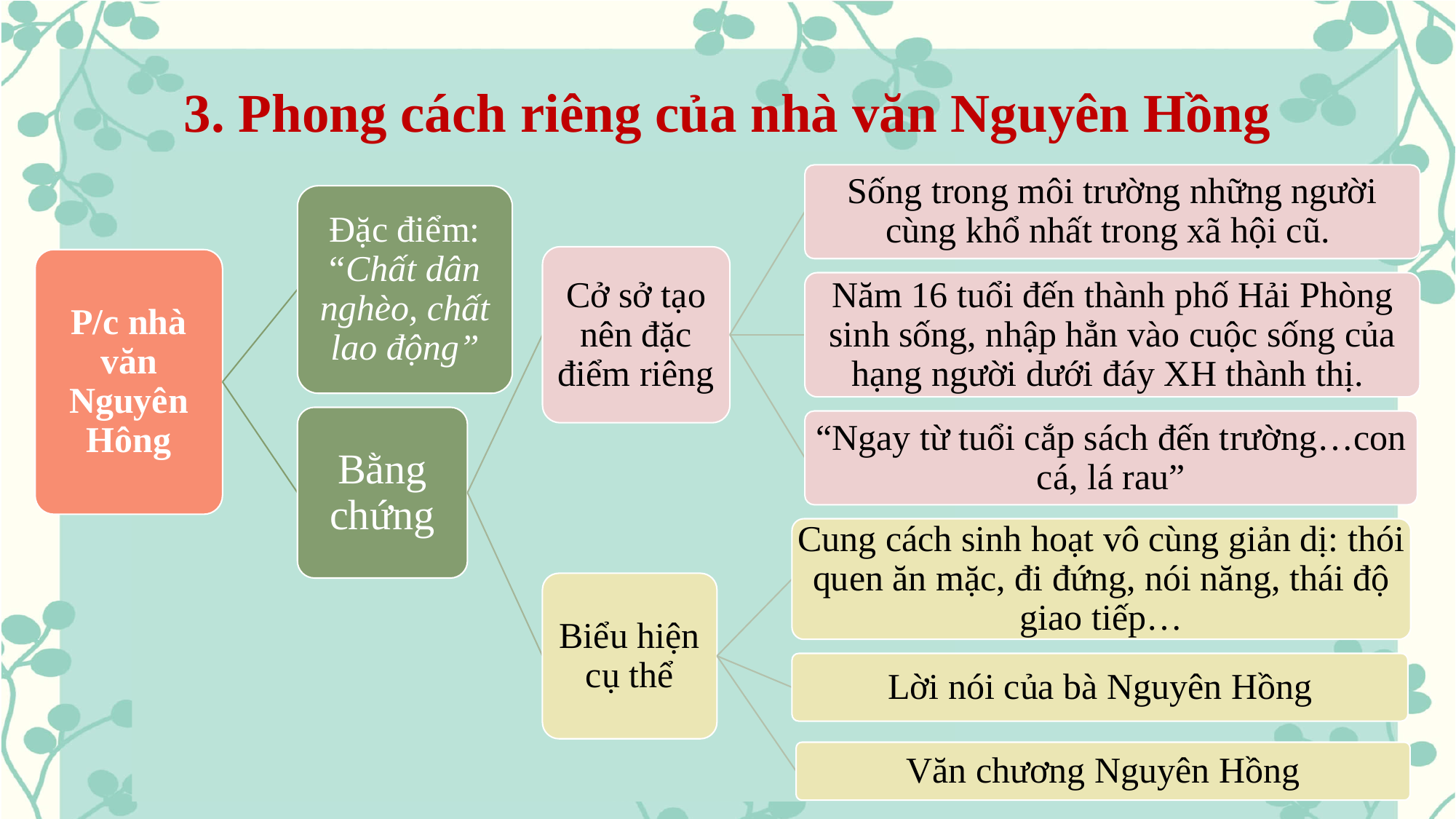

Giáo án biên soạn bởi Kim Dung 0336032445 https://www.facebook.com/phamkimdung25/ . Chỉ được phép chia sẻ bởi chủ sở hữu.
3. Phong cách riêng của nhà văn Nguyên Hồng
Sống trong môi trường những người cùng khổ nhất trong xã hội cũ.
Đặc điểm: “Chất dân nghèo, chất lao động”
Cở sở tạo nên đặc điểm riêng
P/c nhà văn Nguyên Hông

Năm 16 tuổi đến thành phố Hải Phòng sinh sống, nhập hẳn vào cuộc sống của hạng người dưới đáy XH thành thị.

Bằng chứng
“Ngay từ tuổi cắp sách đến trường…con cá, lá rau”

Cung cách sinh hoạt vô cùng giản dị: thói quen ăn mặc, đi đứng, nói năng, thái độ giao tiếp…

Biểu hiện cụ thể

Lời nói của bà Nguyên Hồng

Văn chương Nguyên Hồng